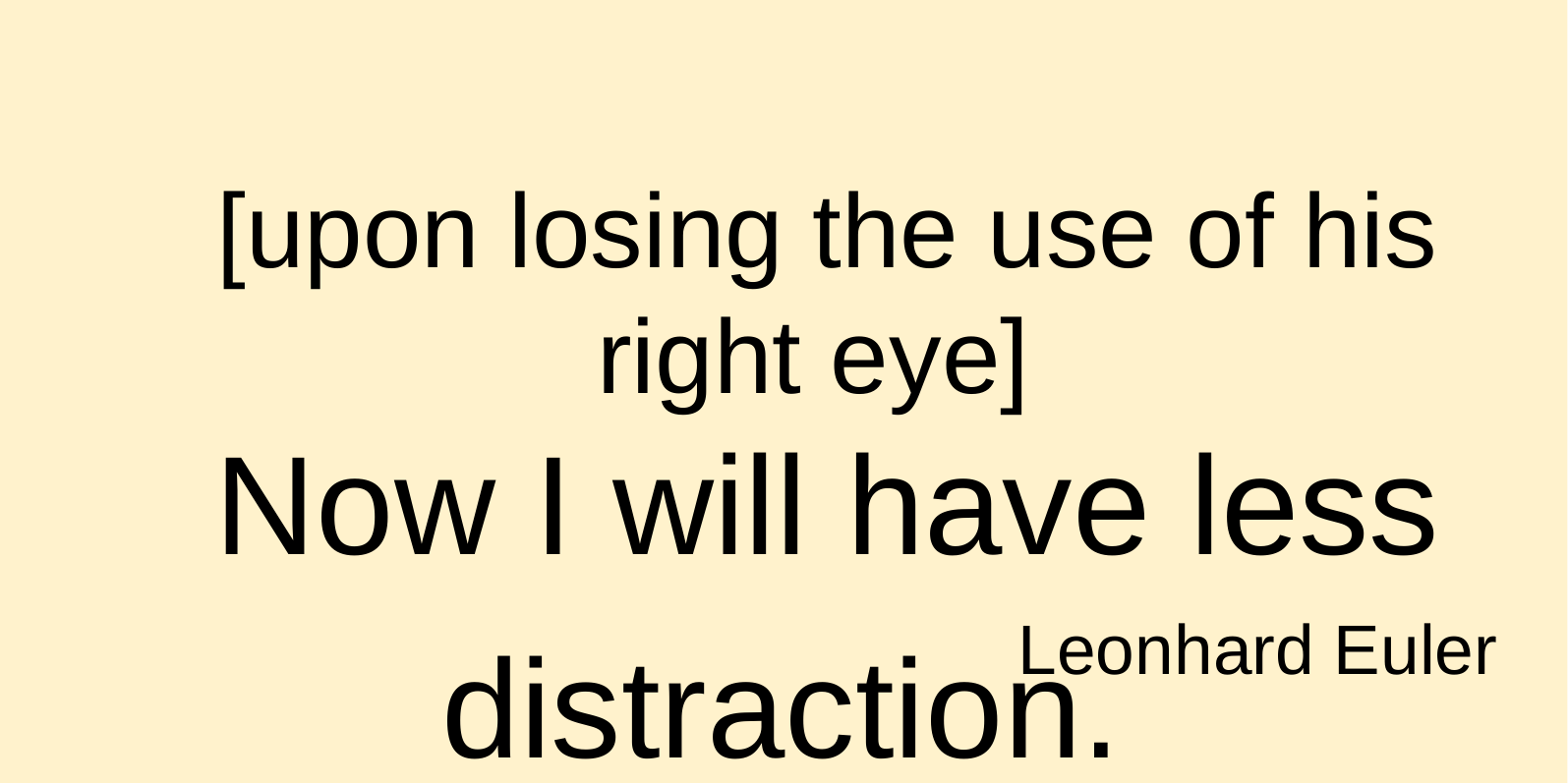

[upon losing the use of his right eye] 
Now I will have less distraction.
Leonhard Euler